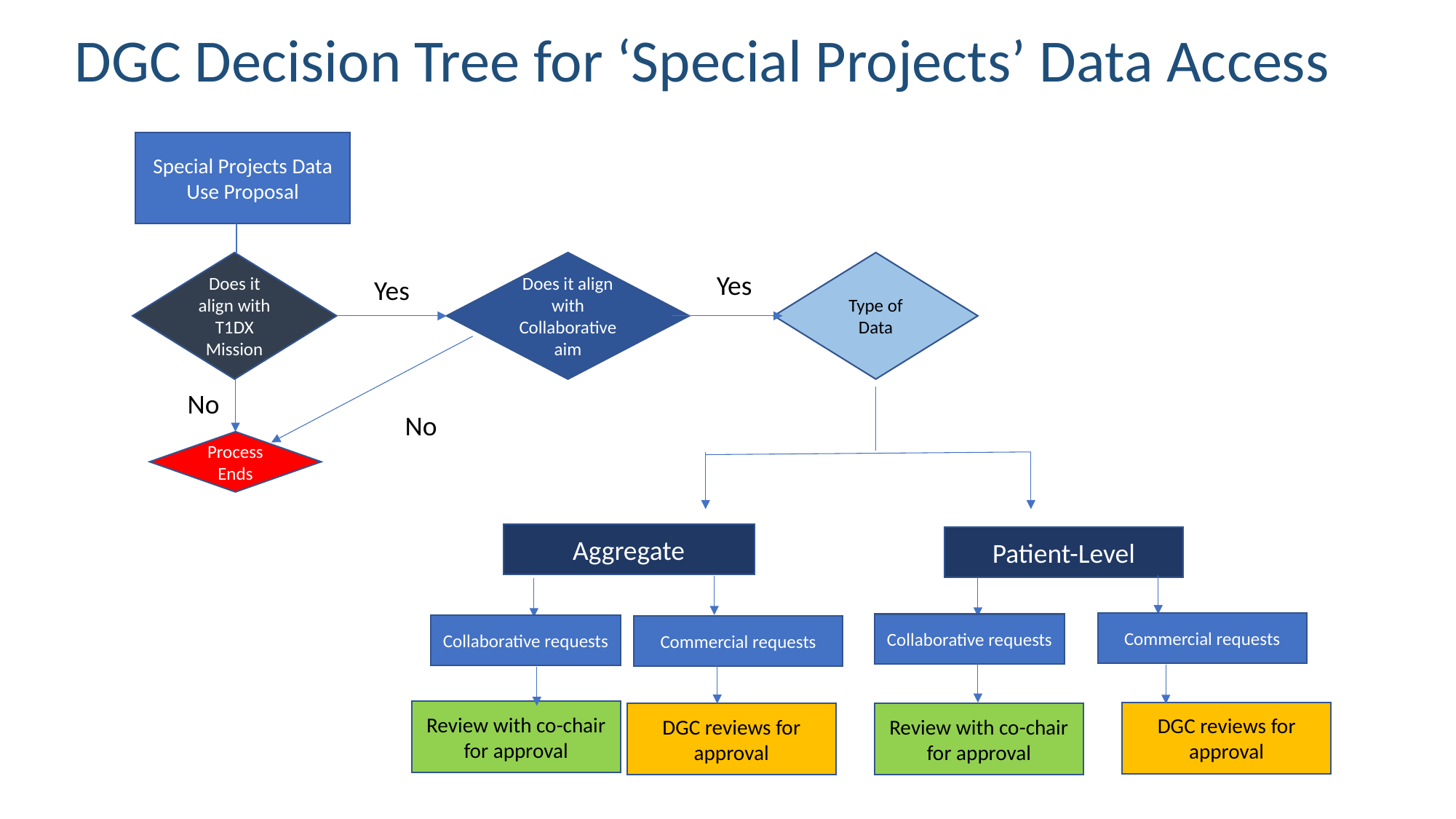

DGC Decision Tree for ‘Special Projects’ Data Access
Special Projects Data Use Proposal
Does it align with T1DX Mission
Does it align with Collaborative aim
Type of Data
Yes
Yes
No
No
Process Ends
Aggregate
Patient-Level
Commercial requests
Collaborative requests
Collaborative requests
Commercial requests
Review with co-chair for approval
DGC reviews for approval
DGC reviews for approval
Review with co-chair for approval